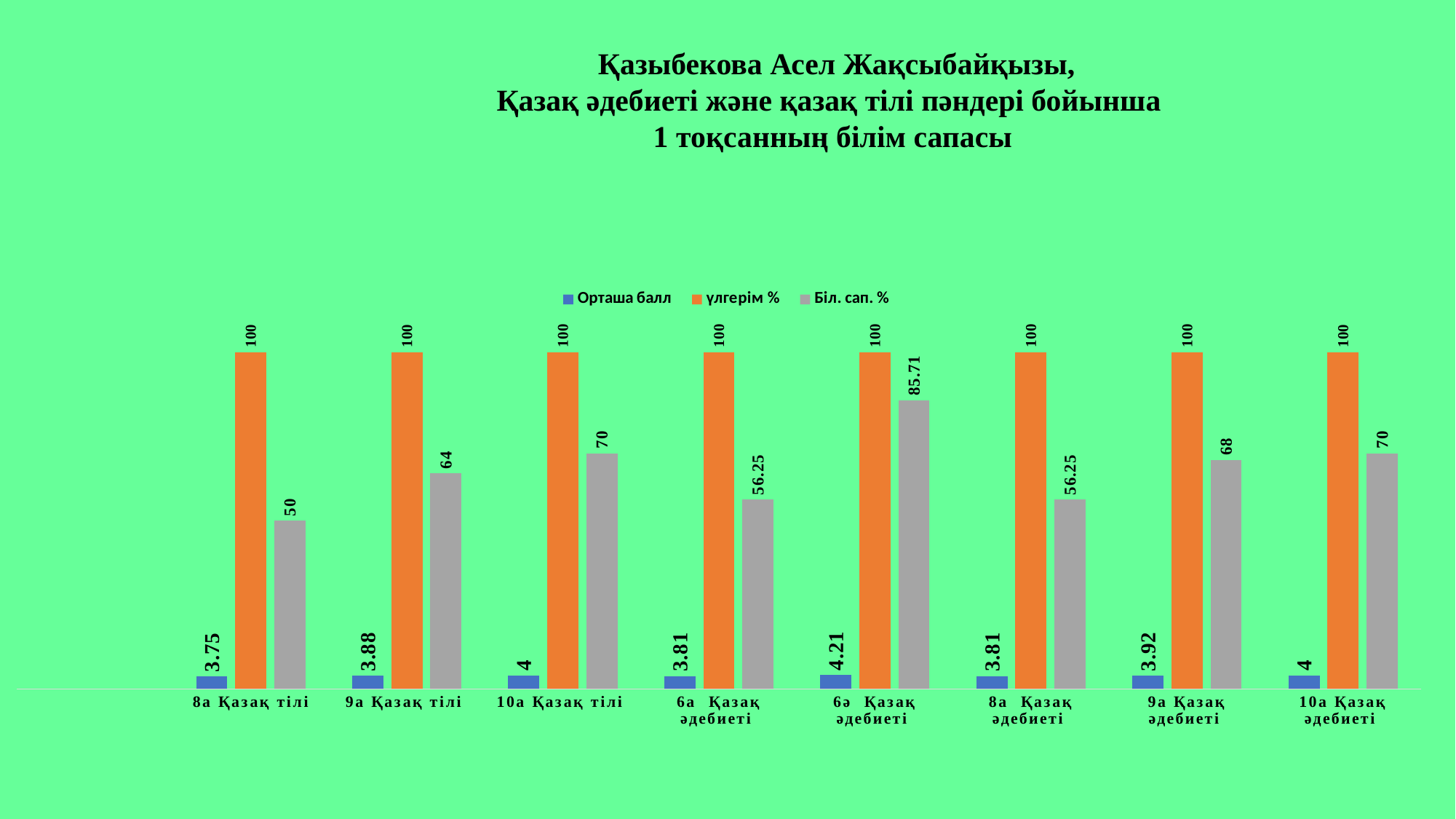

Қазыбекова Асел Жақсыбайқызы,
Қазақ әдебиеті және қазақ тілі пәндері бойынша    1 тоқсанның білім сапасы

### Chart

| Category | Орташа балл | үлгерім % | Біл. сап. % |
|---|---|---|---|
|  | None | None | None |
| 8а Қазақ тілі | 3.75 | 100.0 | 50.0 |
| 9а Қазақ тілі  | 3.88 | 100.0 | 64.0 |
| 10а Қазақ тілі  | 4.0 | 100.0 | 70.0 |
| 6а  Қазақ әдебиеті  | 3.81 | 100.0 | 56.25 |
| 6ә  Қазақ әдебиеті  | 4.21 | 100.0 | 85.71 |
| 8а  Қазақ әдебиеті  | 3.81 | 100.0 | 56.25 |
| 9а Қазақ әдебиеті  | 3.92 | 100.0 | 68.0 |
| 10а Қазақ әдебиеті  | 4.0 | 100.0 | 70.0 |